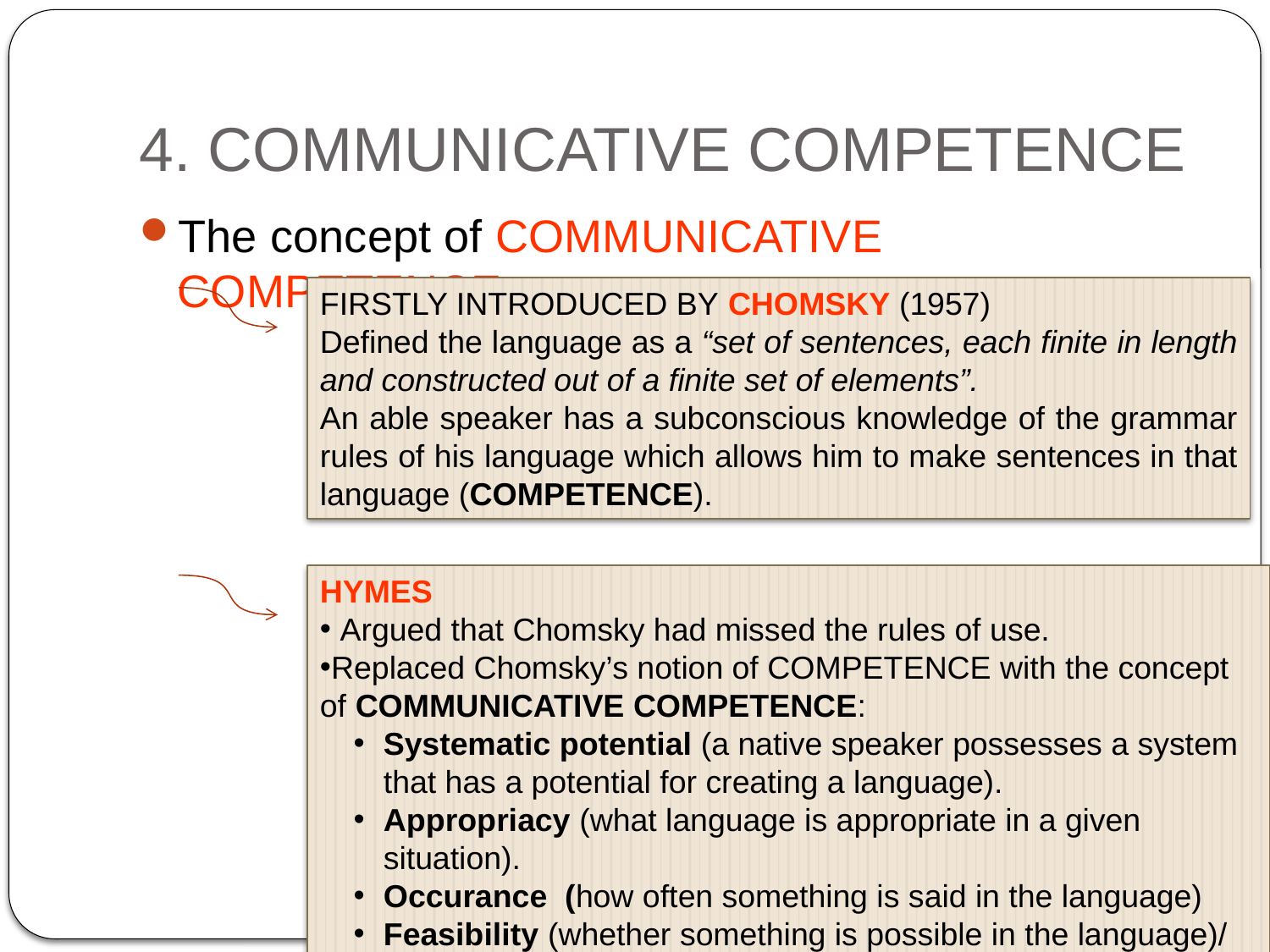

# 4. COMMUNICATIVE COMPETENCE
The concept of COMMUNICATIVE COMPETENCE:

FIRSTLY INTRODUCED BY CHOMSKY (1957)
Defined the language as a “set of sentences, each finite in length and constructed out of a finite set of elements”.
An able speaker has a subconscious knowledge of the grammar rules of his language which allows him to make sentences in that language (COMPETENCE).
HYMES
 Argued that Chomsky had missed the rules of use.
Replaced Chomsky’s notion of COMPETENCE with the concept of COMMUNICATIVE COMPETENCE:
Systematic potential (a native speaker possesses a system that has a potential for creating a language).
Appropriacy (what language is appropriate in a given situation).
Occurance  (how often something is said in the language)
Feasibility (whether something is possible in the language)/